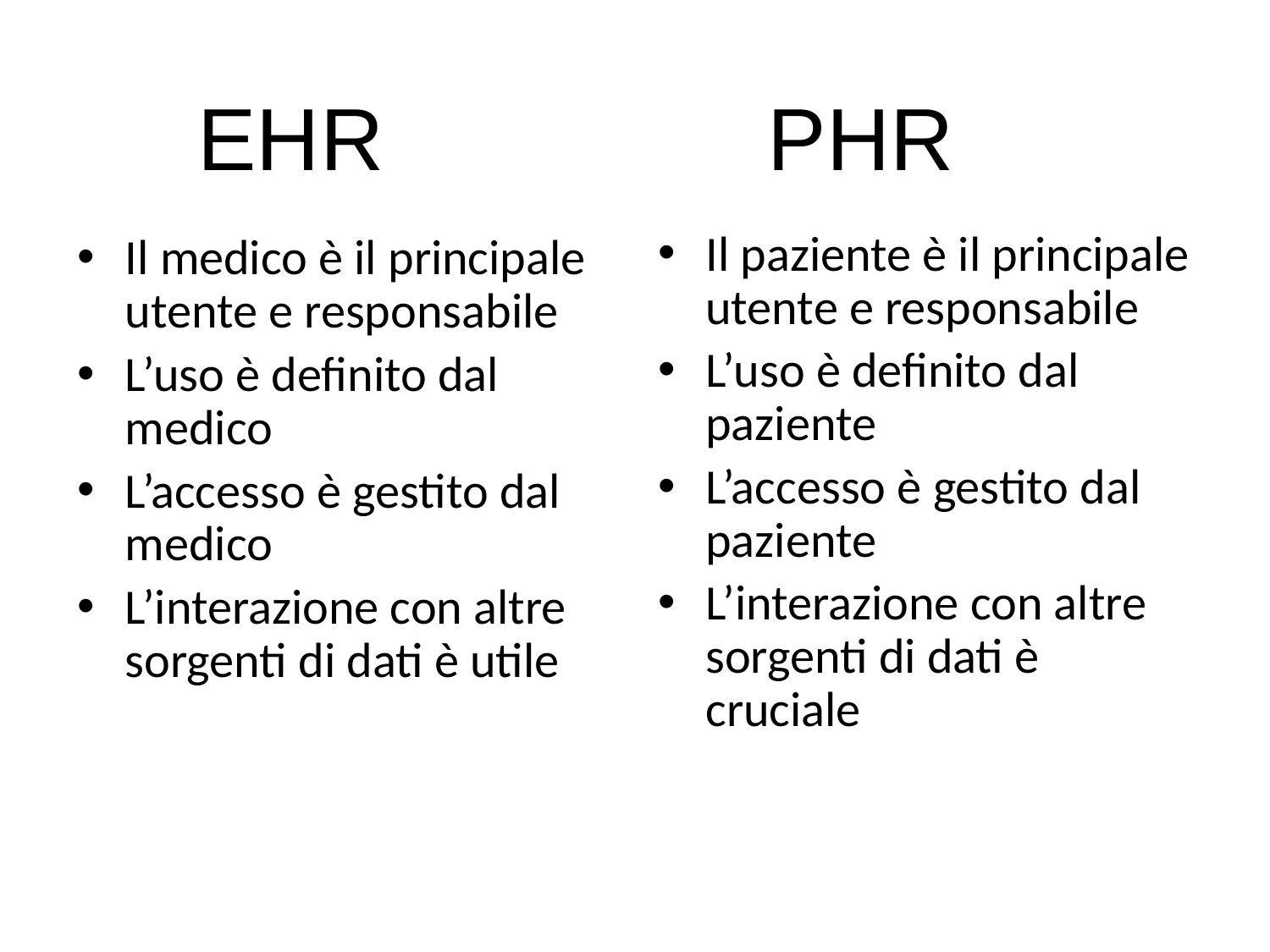

EHR
PHR
Il paziente è il principale utente e responsabile
L’uso è definito dal paziente
L’accesso è gestito dal paziente
L’interazione con altre sorgenti di dati è cruciale
Il medico è il principale utente e responsabile
L’uso è definito dal medico
L’accesso è gestito dal medico
L’interazione con altre sorgenti di dati è utile